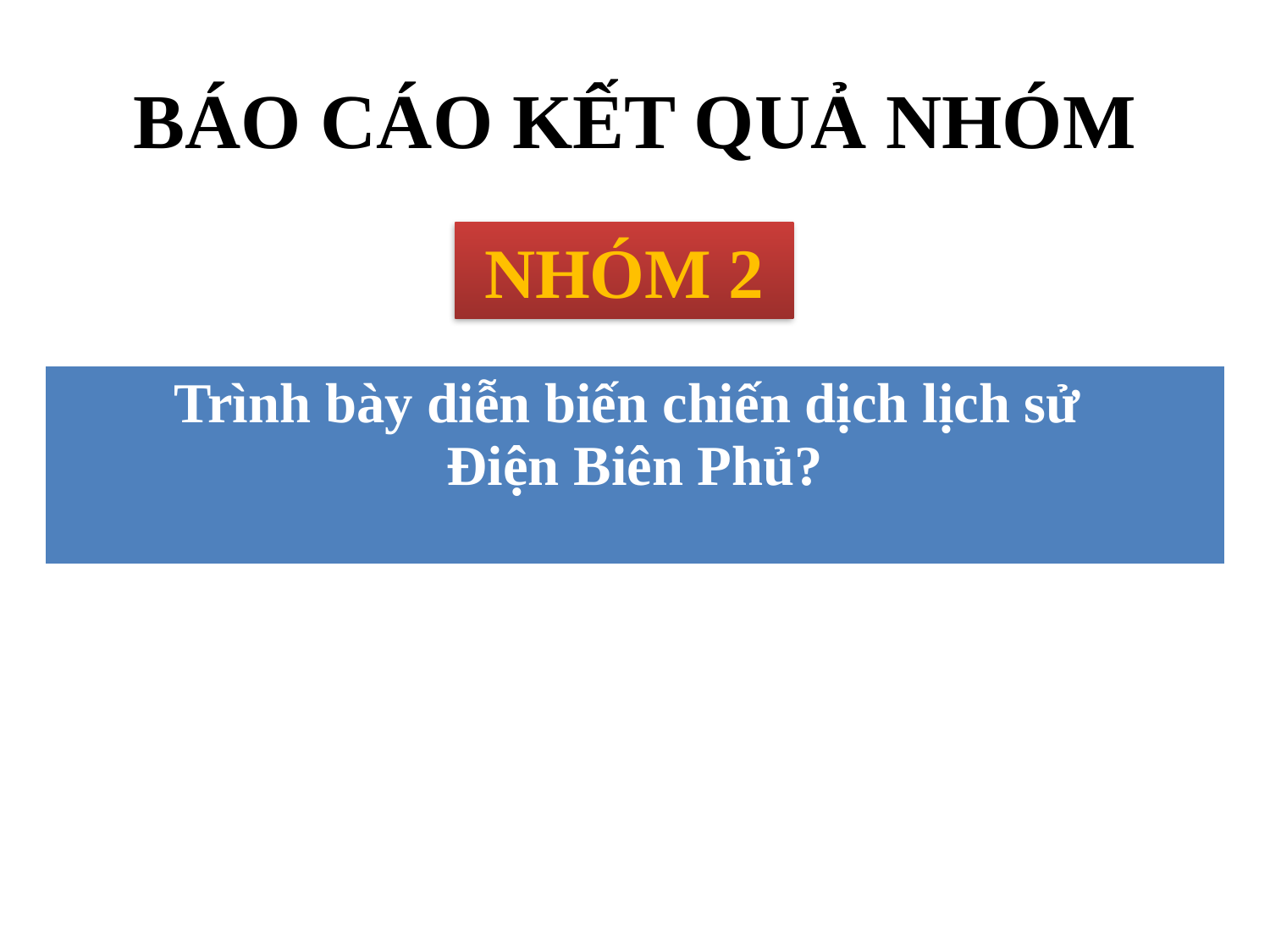

# BÁO CÁO KẾT QUẢ NHÓM
NHÓM 2
| Trình bày diễn biến chiến dịch lịch sử Điện Biên Phủ? |
| --- |